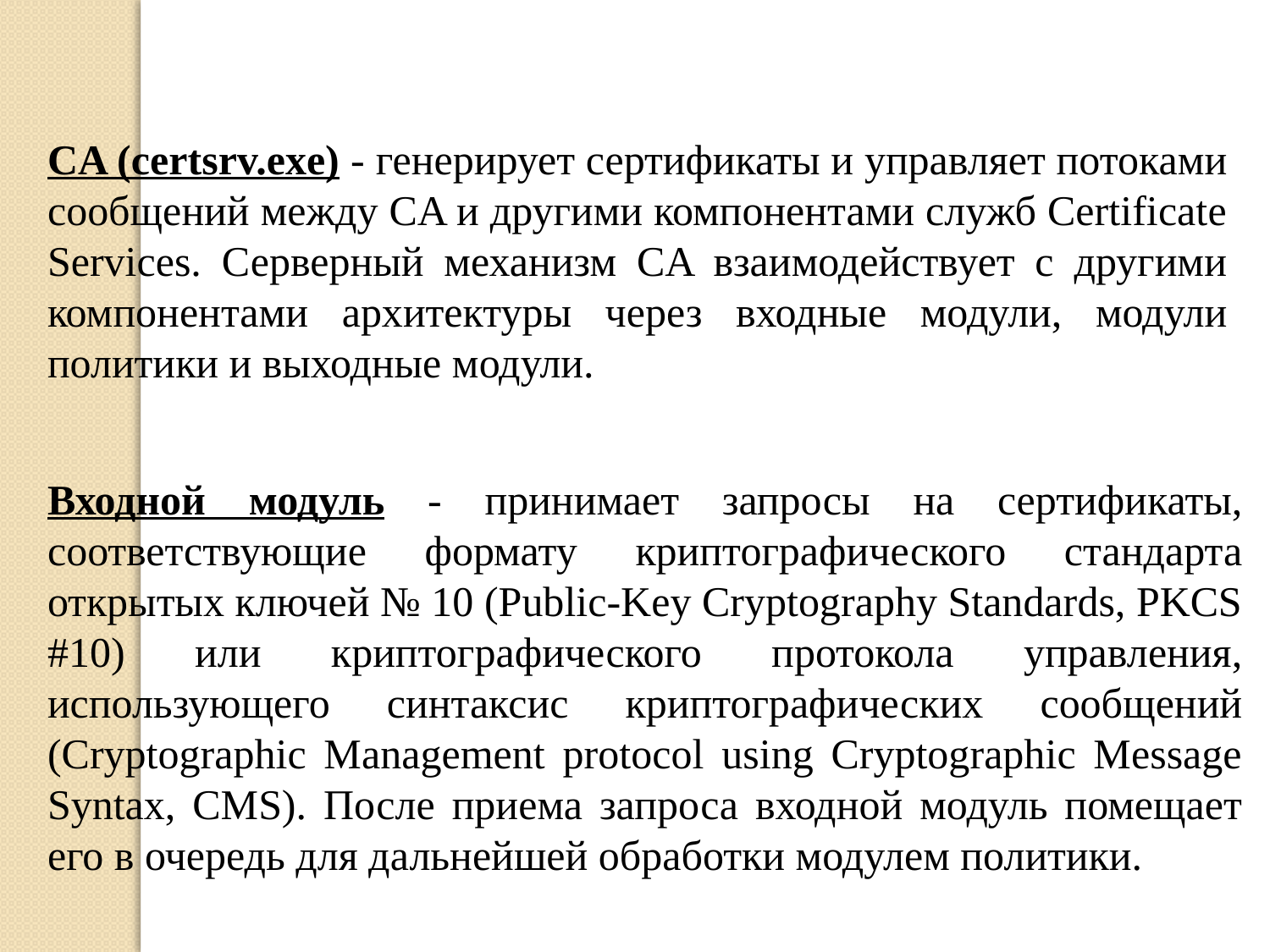

CA (certsrv.exe) - генерирует сертификаты и управляет потоками сообщений между CA и другими компонентами служб Certificate Services. Серверный механизм CA взаимодействует с другими компонентами архитектуры через входные модули, модули политики и выходные модули.
Входной модуль - принимает запросы на сертификаты, соответствующие формату криптографического стандарта открытых ключей № 10 (Public-Key Cryptography Standards, PKCS #10) или криптографического протокола управления, использующего синтаксис криптографических сообщений (Cryptographic Management protocol using Cryptographic Message Syntax, CMS). После приема запроса входной модуль помещает его в очередь для дальнейшей обработки модулем политики.